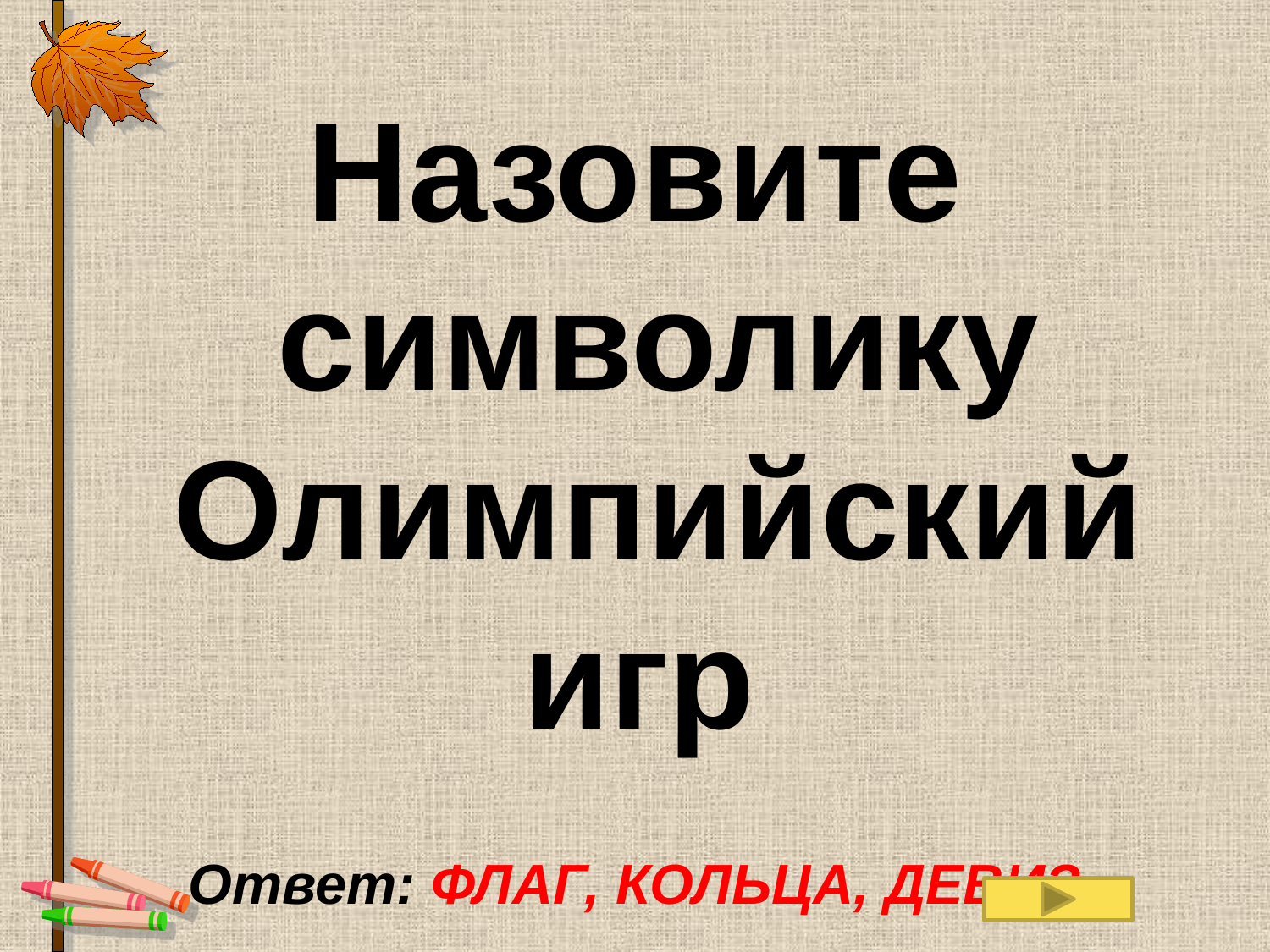

Назовите символику Олимпийский игр

Ответ: ФЛАГ, КОЛЬЦА, ДЕВИЗ